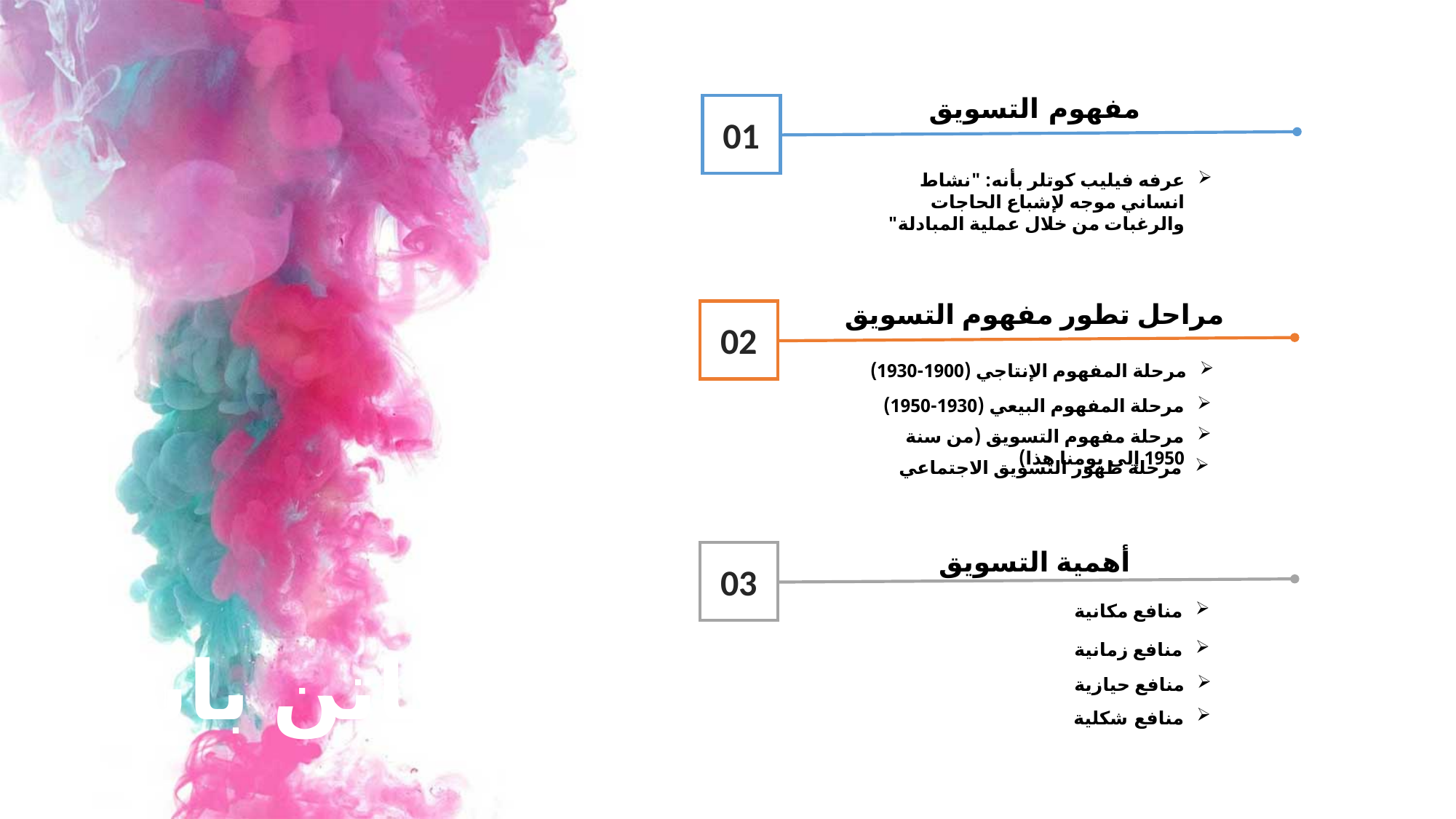

مفهوم التسويق
عرفه فيليب كوتلر بأنه: "نشاط انساني موجه لإشباع الحاجات والرغبات من خلال عملية المبادلة"

01
مراحل تطور مفهوم التسويق
مرحلة المفهوم الإنتاجي (1900-1930)
مرحلة المفهوم البيعي (1930-1950)

02
مرحلة مفهوم التسويق (من سنة 1950 إلى يومنا هذا)
مرحلة ظهور التسويق الاجتماعي
أهمية التسويق
منافع مكانية
منافع زمانية

03
دفاتن باشا
منافع حيازية
منافع شكلية